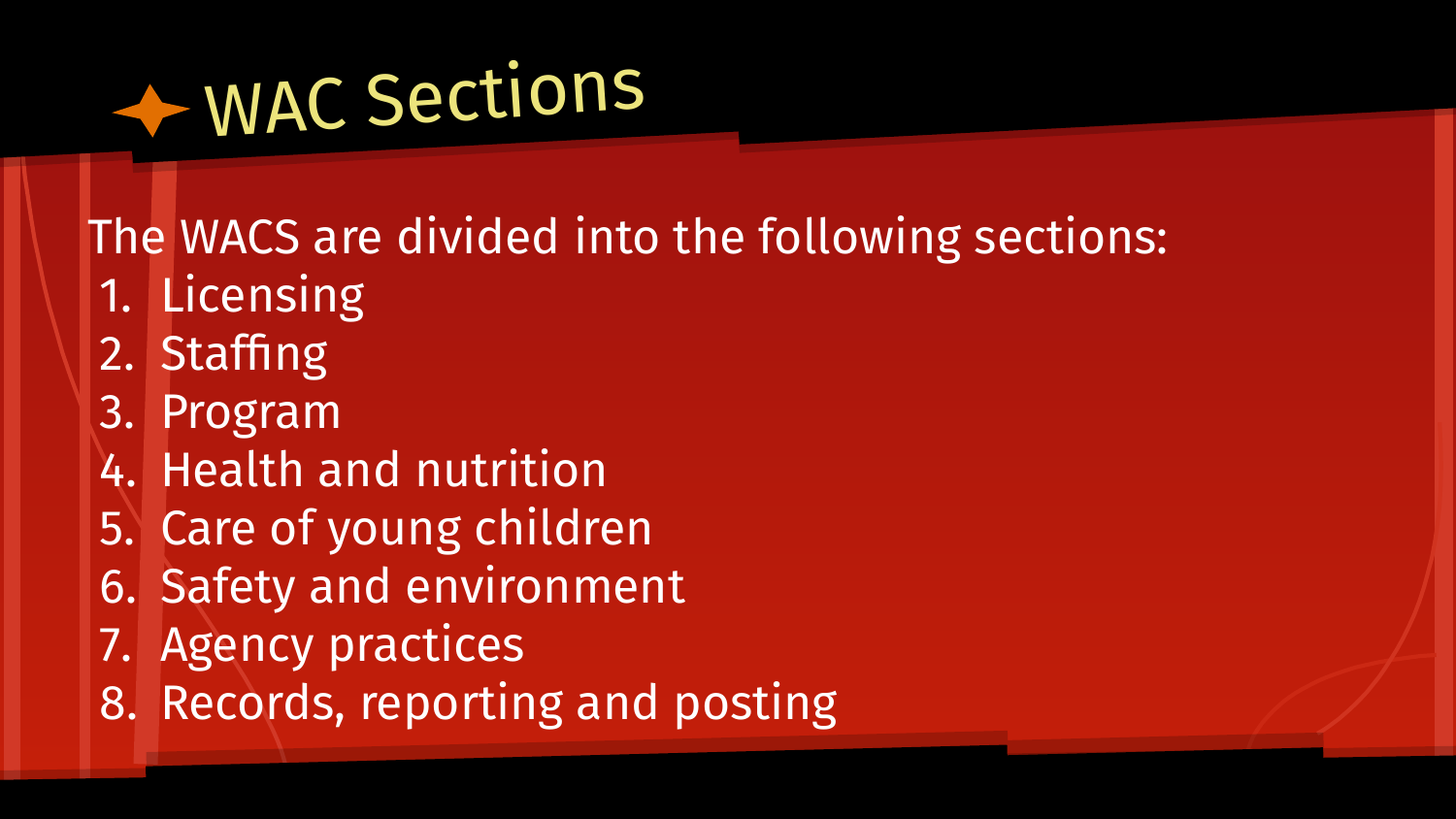

# WAC Sections
The WACS are divided into the following sections:
Licensing
Staffing
Program
Health and nutrition
Care of young children
Safety and environment
Agency practices
Records, reporting and posting